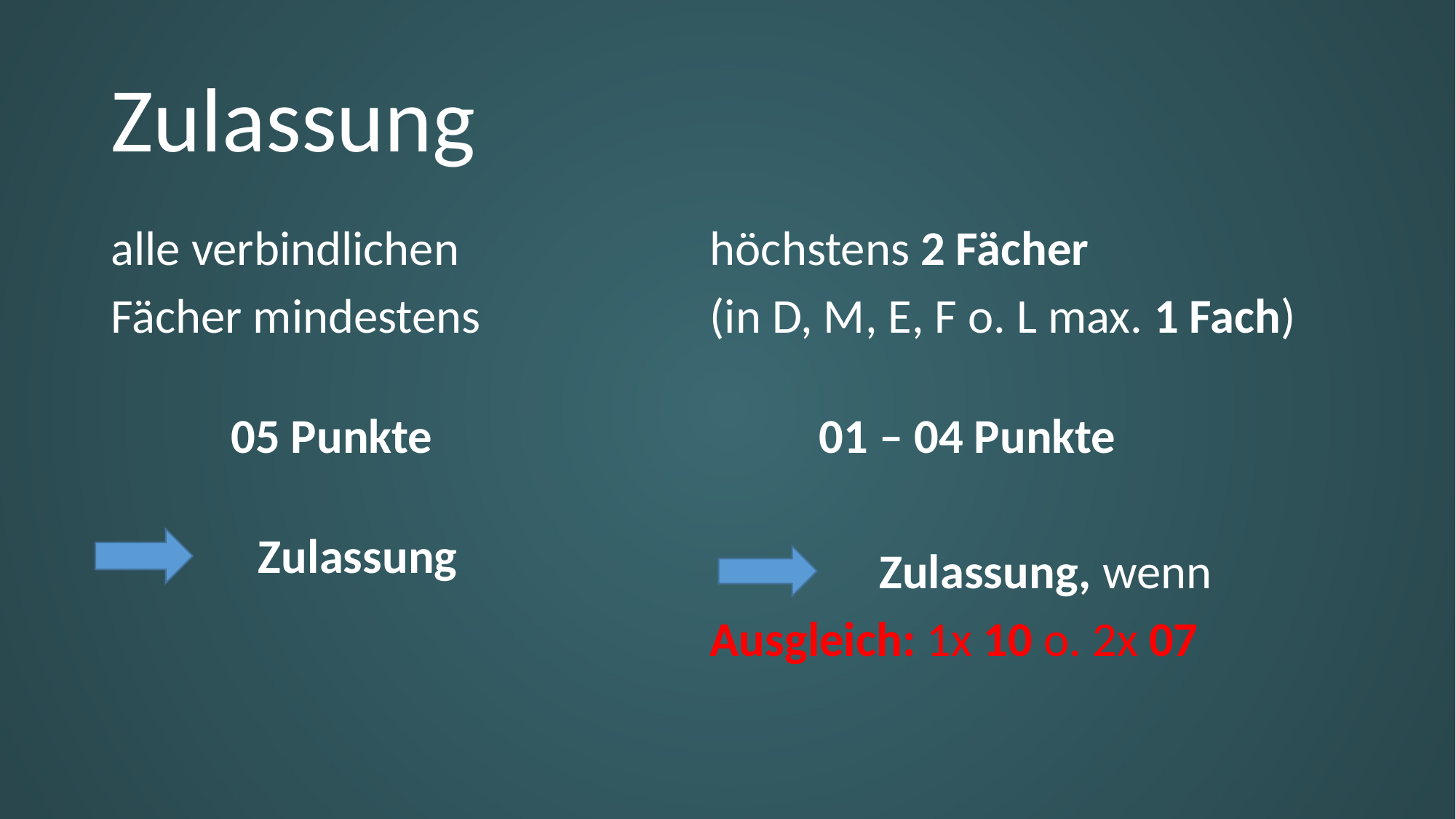

# Zulassung
alle verbindlichen
Fächer mindestens
           05 Punkte
		 Zulassung

höchstens 2 Fächer
(in D, M, E, F o. L max. 1 Fach)
          01 – 04 Punkte

		   Zulassung, wenn
Ausgleich: 1x 10 o. 2x 07